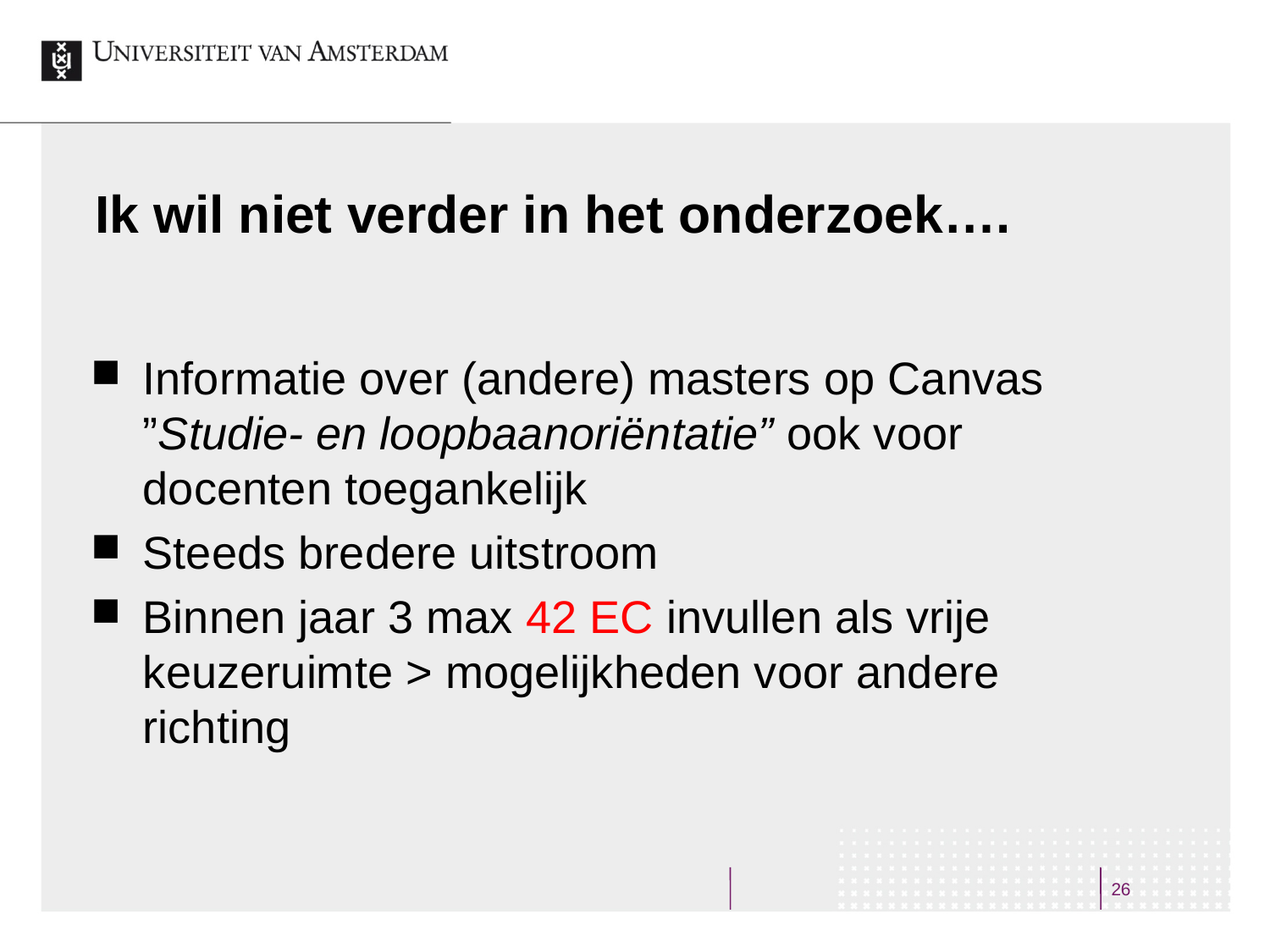

# Ik wil niet verder in het onderzoek….
Informatie over (andere) masters op Canvas
”Studie- en loopbaanoriëntatie” ook voor docenten toegankelijk
Steeds bredere uitstroom
Binnen jaar 3 max 42 EC invullen als vrije keuzeruimte > mogelijkheden voor andere richting

26